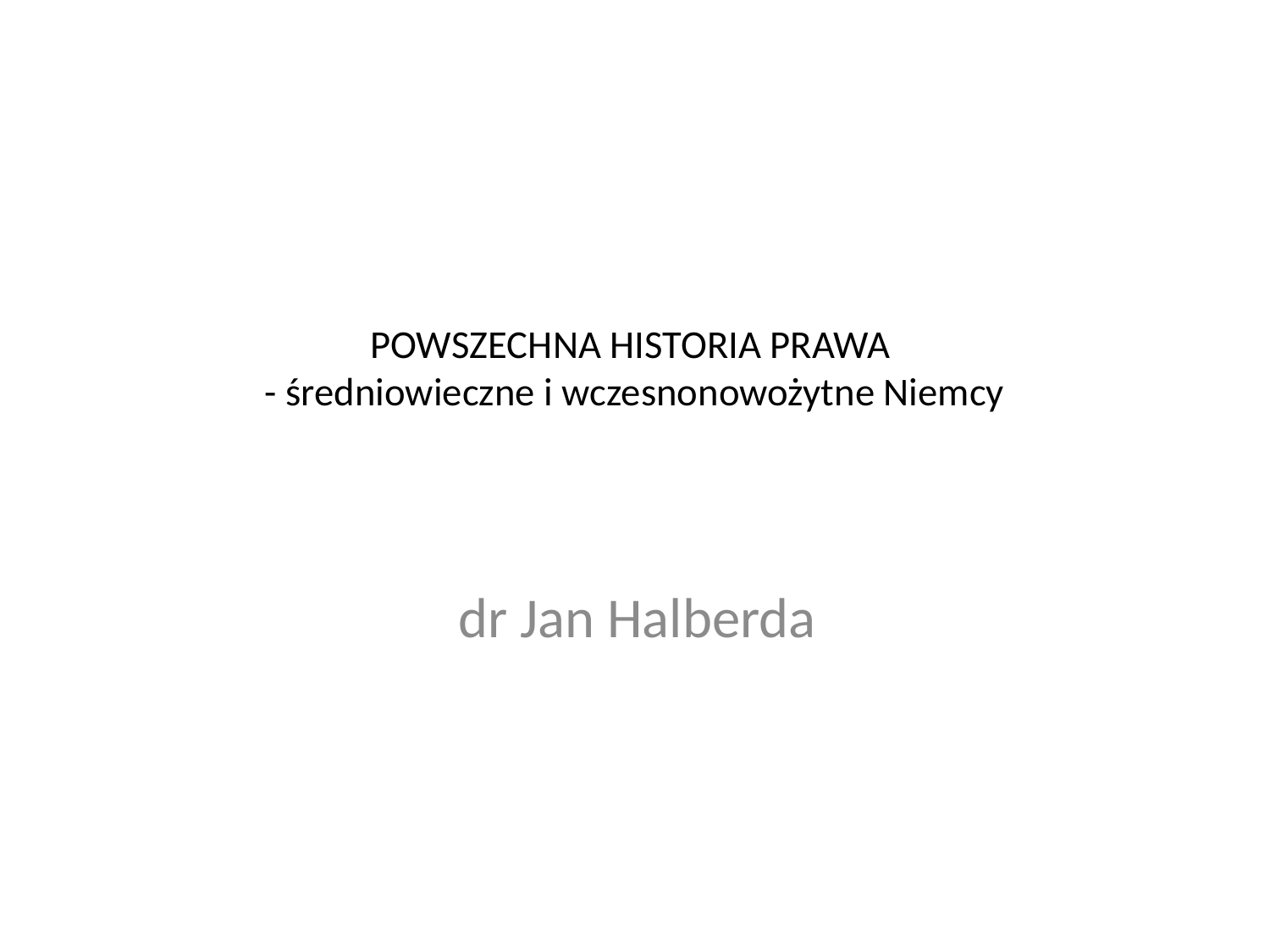

# POWSZECHNA HISTORIA PRAWA - średniowieczne i wczesnonowożytne Niemcy

dr Jan Halberda